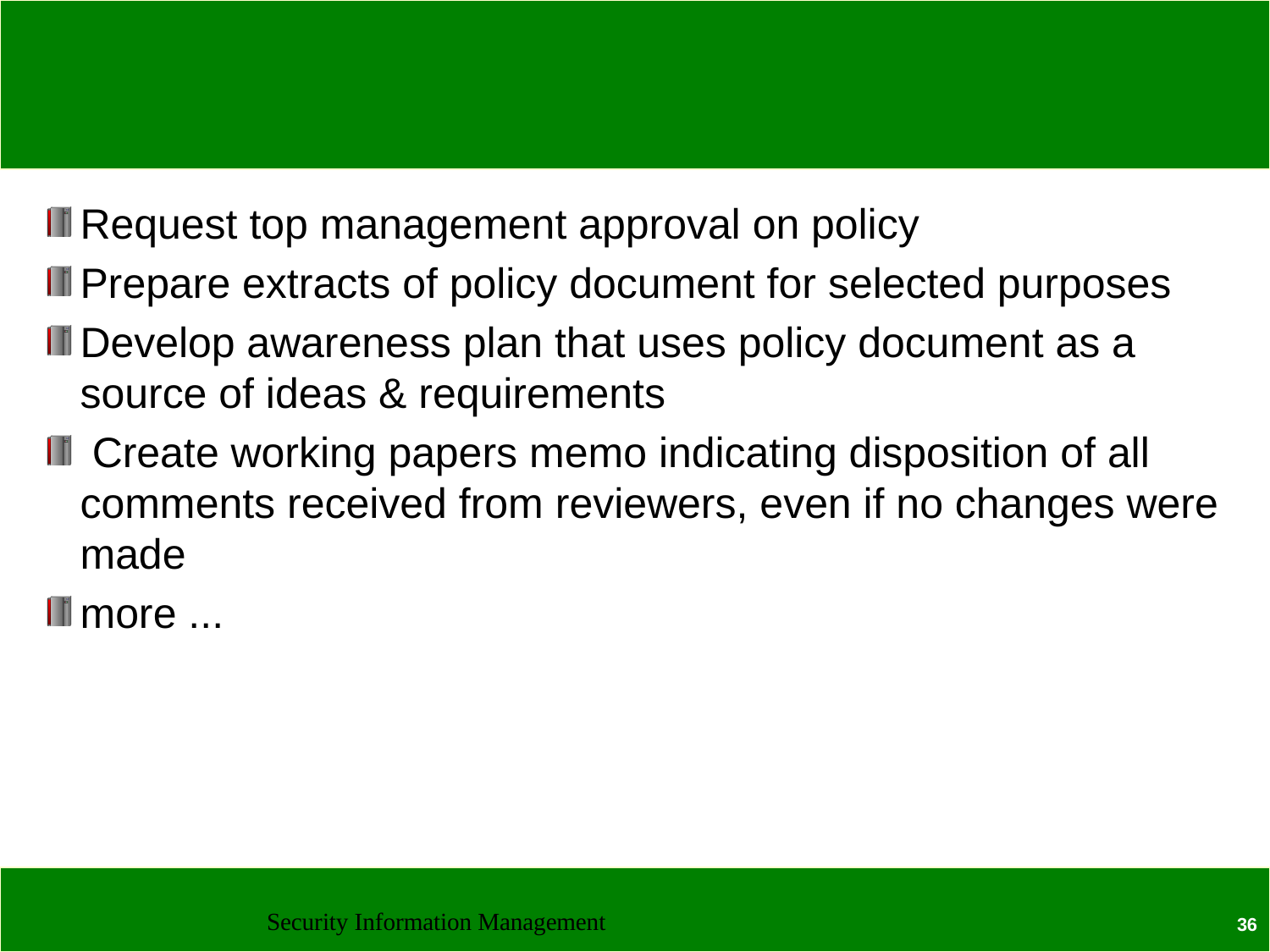

#
Request top management approval on policy
Prepare extracts of policy document for selected purposes
Develop awareness plan that uses policy document as a source of ideas & requirements
 Create working papers memo indicating disposition of all comments received from reviewers, even if no changes were made
more ...
Security Information Management
36